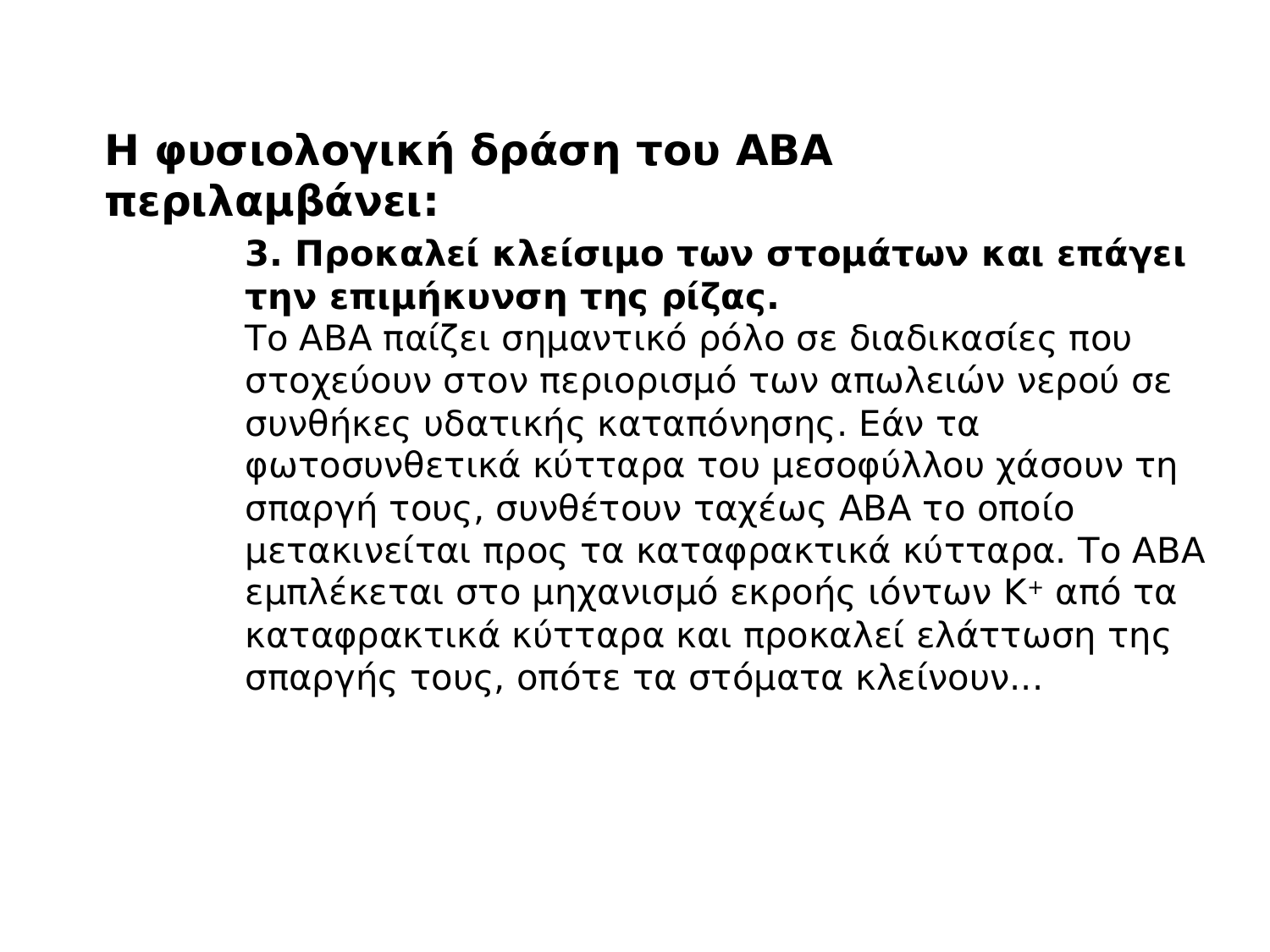

Η φυσιολογική δράση του ABA περιλαμβάνει:
3. Προκαλεί κλείσιμο των στομάτων και επάγει την επιμήκυνση της ρίζας.
Το ΑΒΑ παίζει σημαντικό ρόλο σε διαδικασίες που στοχεύουν στον περιορισμό των απωλειών νερού σε συνθήκες υδατικής καταπόνησης. Εάν τα φωτοσυνθετικά κύτταρα του μεσοφύλλου χάσουν τη σπαργή τους, συνθέτουν ταχέως ΑΒΑ το οποίο μετακινείται προς τα καταφρακτικά κύτταρα. Το ΑΒΑ εμπλέκεται στο μηχανισμό εκροής ιόντων Κ+ από τα καταφρακτικά κύτταρα και προκαλεί ελάττωση της σπαργής τους, οπότε τα στόματα κλείνουν...